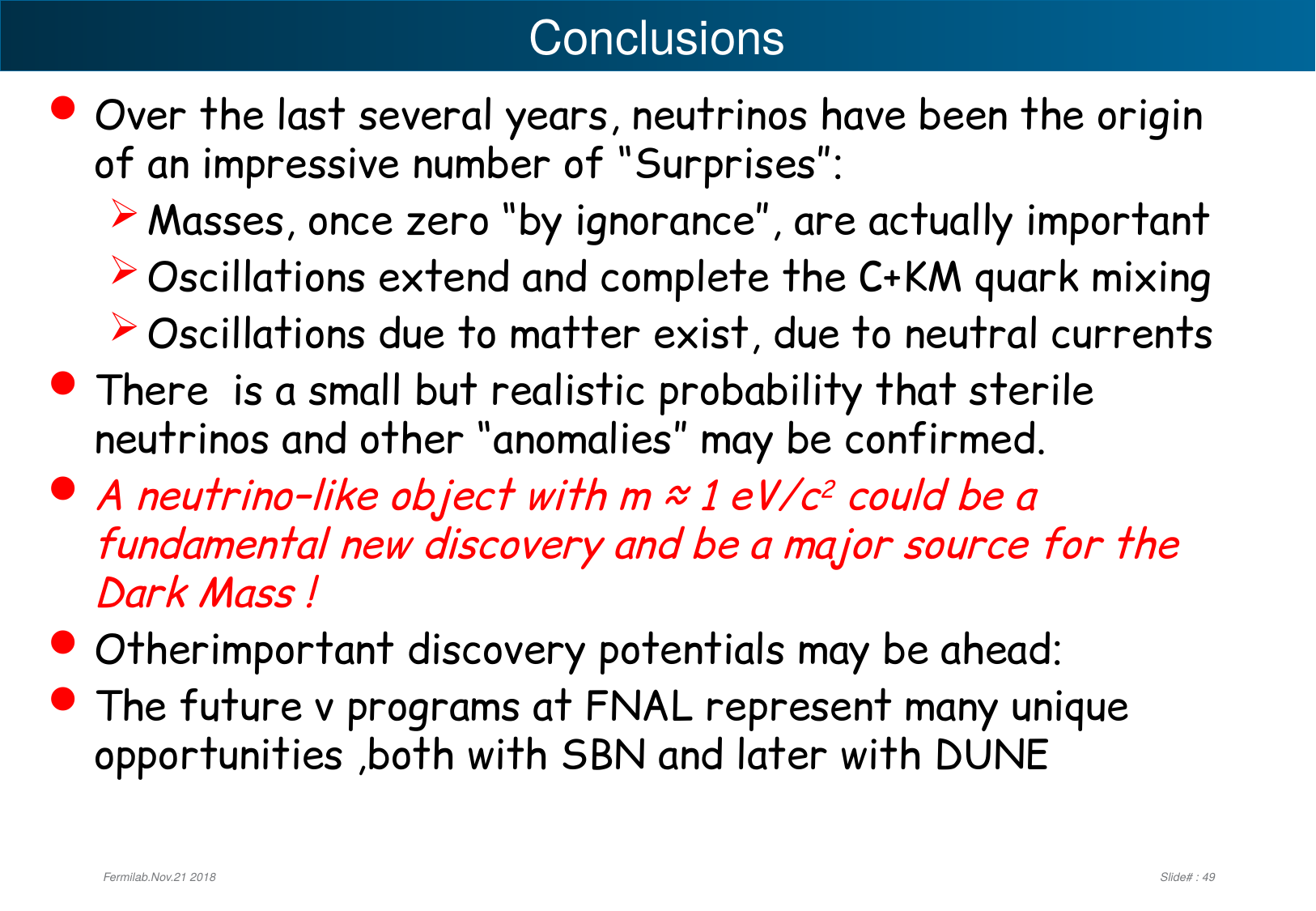

# Conclusions
Over the last several years, neutrinos have been the origin of an impressive number of “Surprises”:
Masses, once zero “by ignorance”, are actually important
Oscillations extend and complete the C+KM quark mixing
Oscillations due to matter exist, due to neutral currents
There  is a small but realistic probability that sterile neutrinos and other “anomalies” may be confirmed.
A neutrino–like object with m ≈ 1 eV/c2 could be a fundamental new discovery and be a major source for the Dark Mass !
Otherimportant discovery potentials may be ahead:
The future v programs at FNAL represent many unique opportunities ,both with SBN and later with DUNE

Fermilab.Nov.21 2018
Slide# : 49